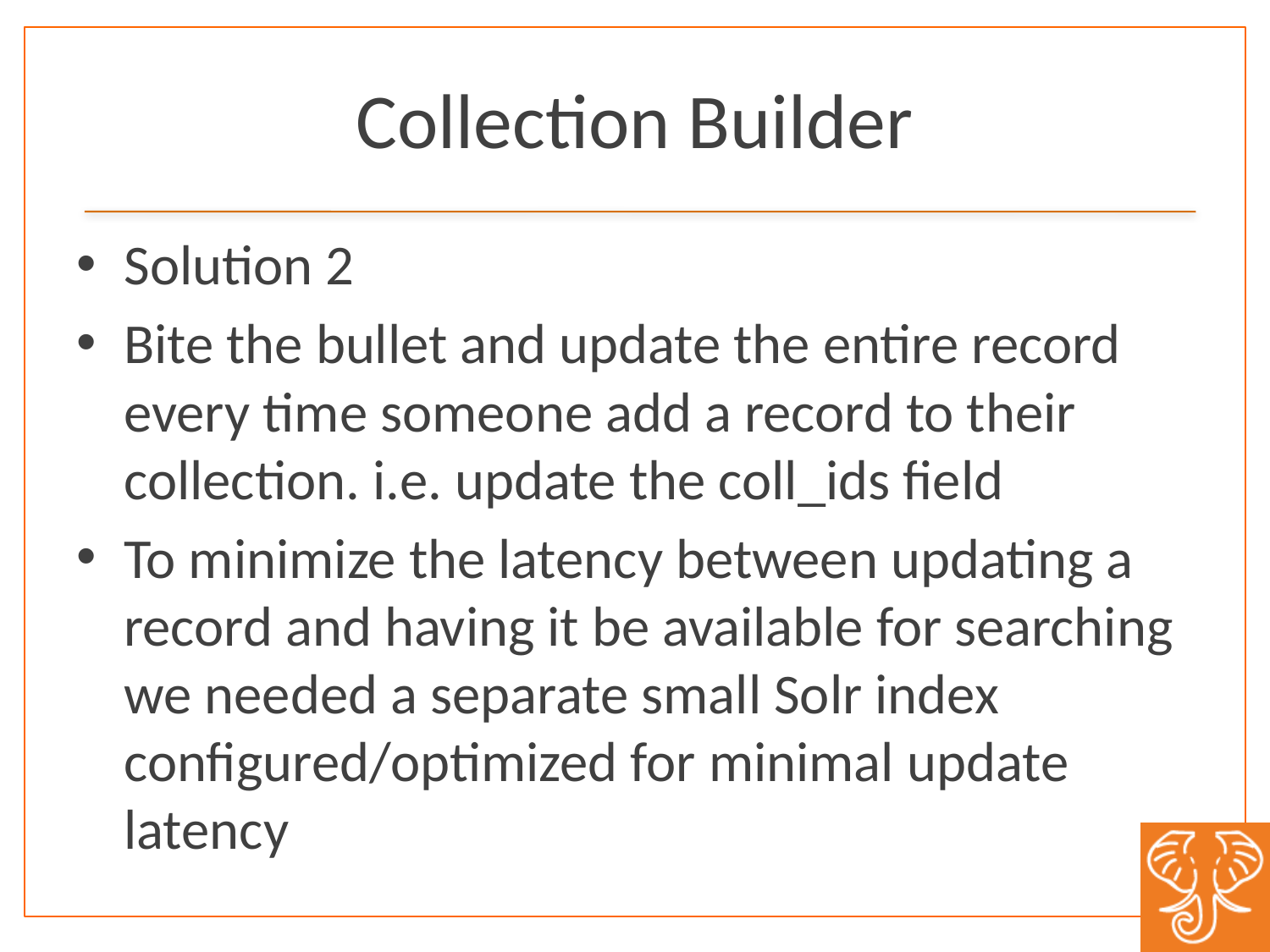

# Collection Builder
Solution 2
Bite the bullet and update the entire record every time someone add a record to their collection. i.e. update the coll_ids field
To minimize the latency between updating a record and having it be available for searching we needed a separate small Solr index configured/optimized for minimal update latency